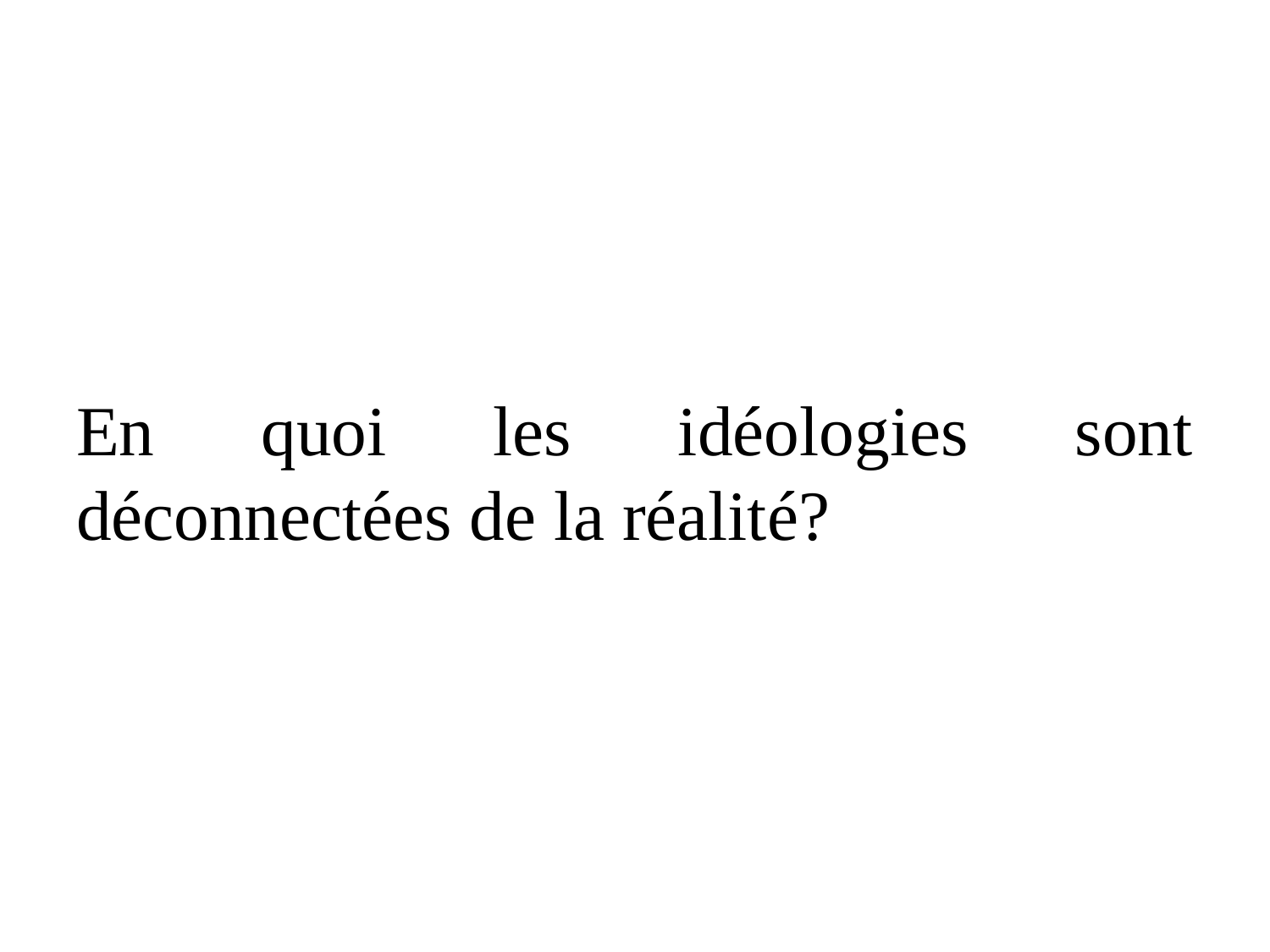

En quoi les idéologies sont déconnectées de la réalité?